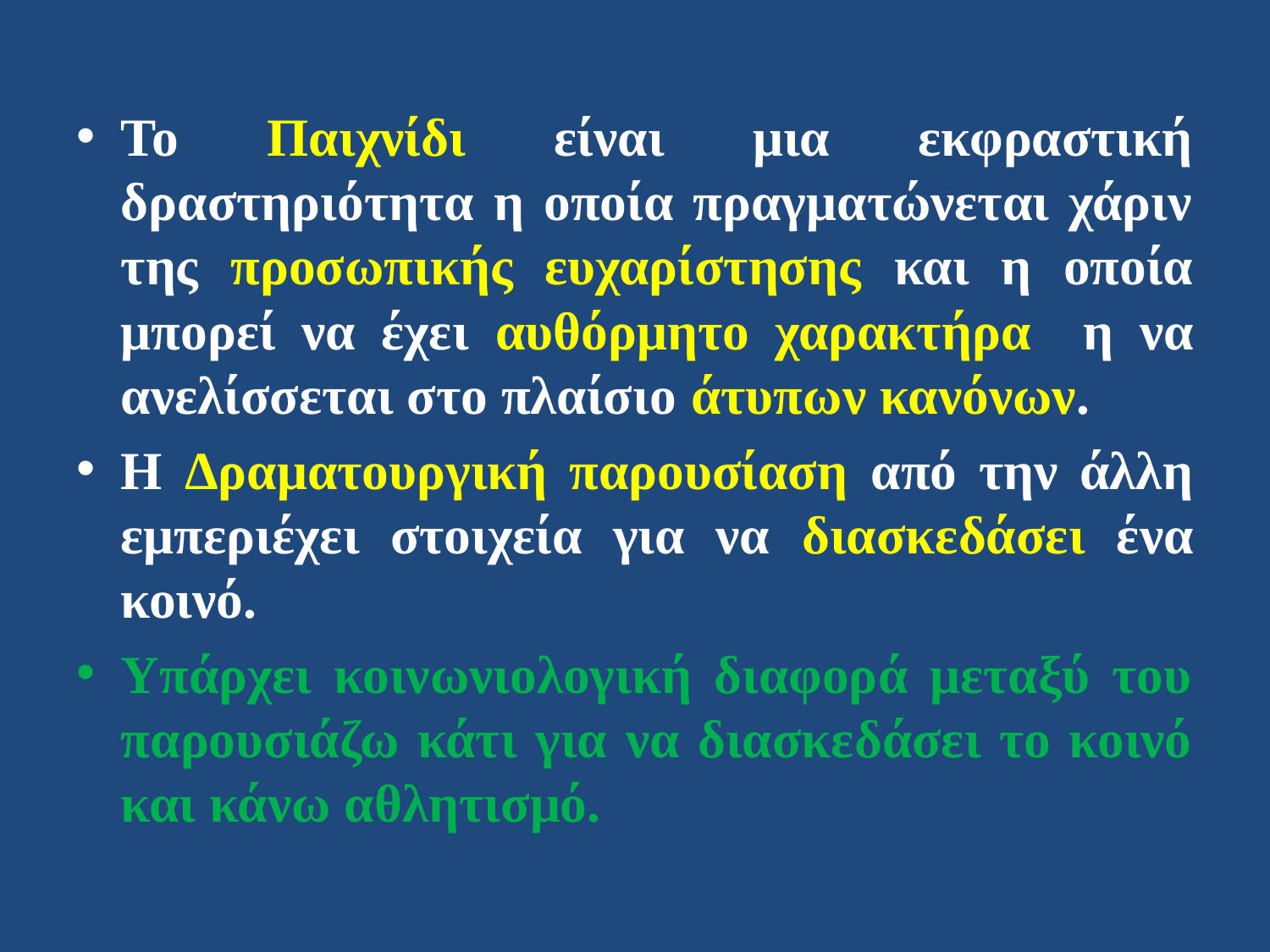

Το Παιχνίδι είναι μια εκφραστική δραστηριότητα η οποία πραγματώνεται χάριν της προσωπικής ευχαρίστησης και η οποία μπορεί να έχει αυθόρμητο χαρακτήρα  η να ανελίσσεται στο πλαίσιο άτυπων κανόνων.
Η Δραματουργική παρουσίαση από την άλλη εμπεριέχει στοιχεία για να διασκεδάσει ένα κοινό.
Υπάρχει κοινωνιολογική διαφορά μεταξύ του παρουσιάζω κάτι για να διασκεδάσει το κοινό και κάνω αθλητισμό.